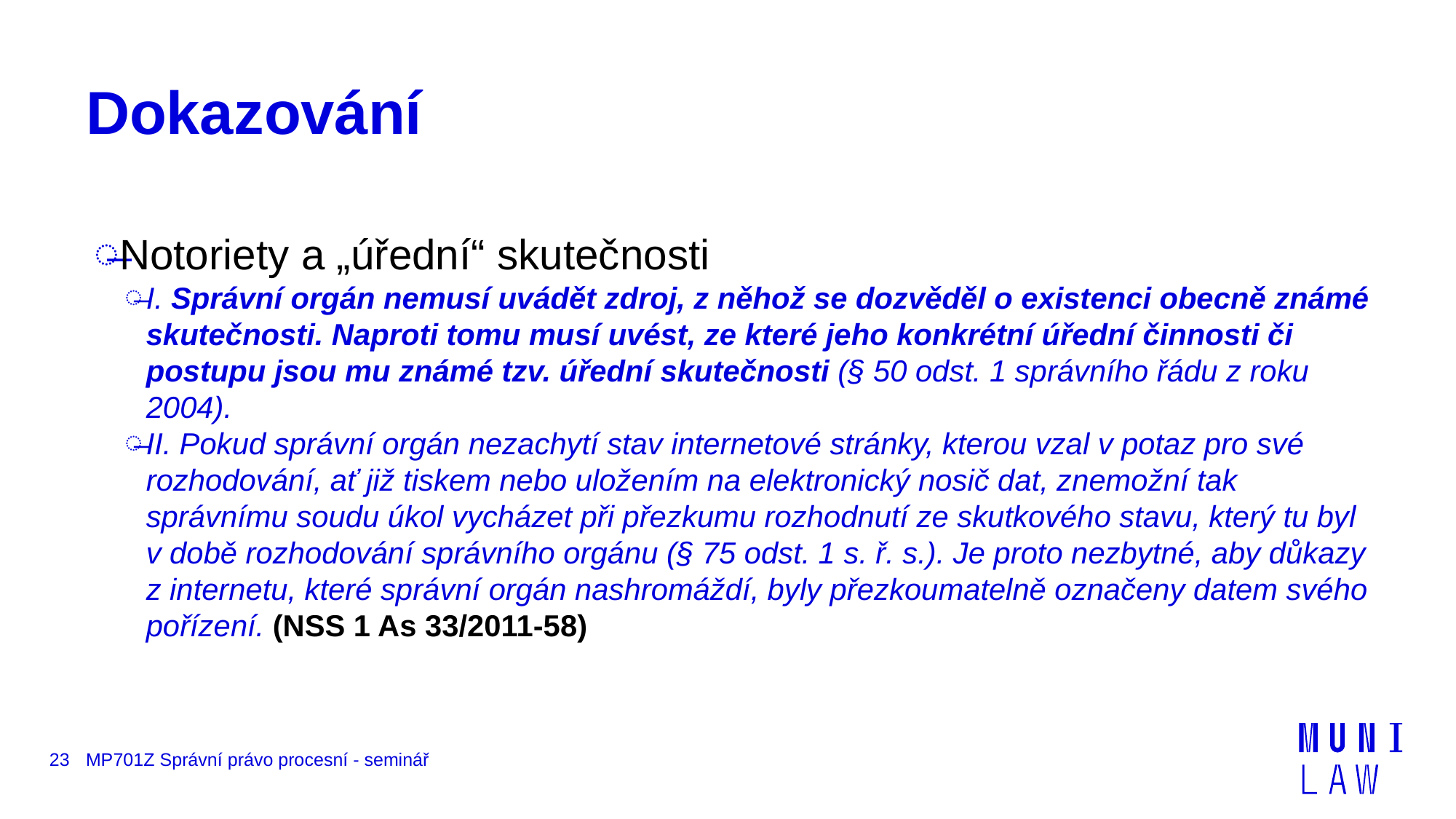

# Dokazování
Notoriety a „úřední“ skutečnosti
I. Správní orgán nemusí uvádět zdroj, z něhož se dozvěděl o existenci obecně známé skutečnosti. Naproti tomu musí uvést, ze které jeho konkrétní úřední činnosti či postupu jsou mu známé tzv. úřední skutečnosti (§ 50 odst. 1 správního řádu z roku 2004).
II. Pokud správní orgán nezachytí stav internetové stránky, kterou vzal v potaz pro své rozhodování, ať již tiskem nebo uložením na elektronický nosič dat, znemožní tak správnímu soudu úkol vycházet při přezkumu rozhodnutí ze skutkového stavu, který tu byl v době rozhodování správního orgánu (§ 75 odst. 1 s. ř. s.). Je proto nezbytné, aby důkazy z internetu, které správní orgán nashromáždí, byly přezkoumatelně označeny datem svého pořízení. (NSS 1 As 33/2011-58)

23
MP701Z Správní právo procesní - seminář